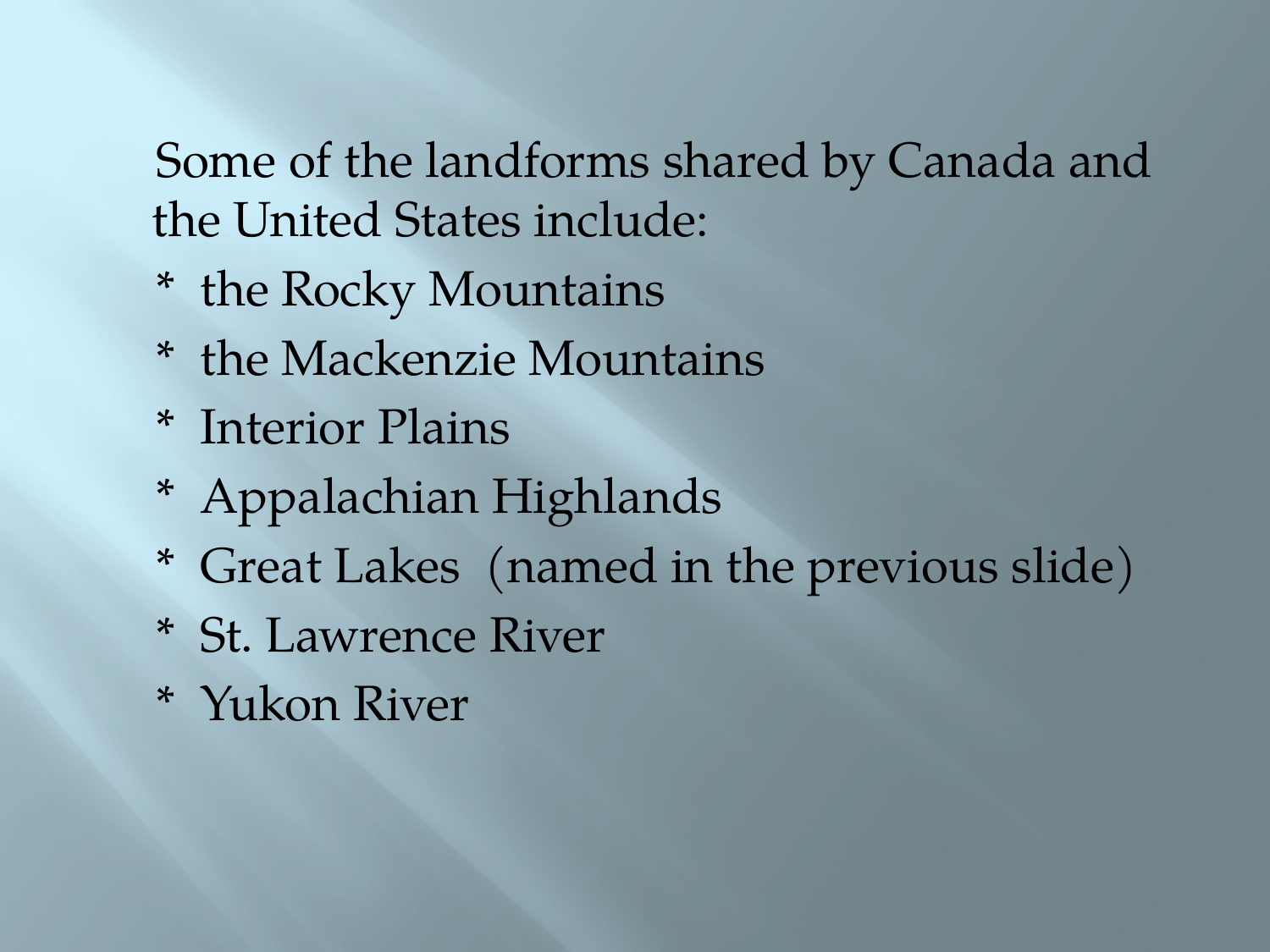

#

     Some of the landforms shared by Canada and the United States include:
     *  the Rocky Mountains
     *  the Mackenzie Mountains
     *  Interior Plains
     *  Appalachian Highlands
     *  Great Lakes  (named in the previous slide)
     *  St. Lawrence River
     *  Yukon River